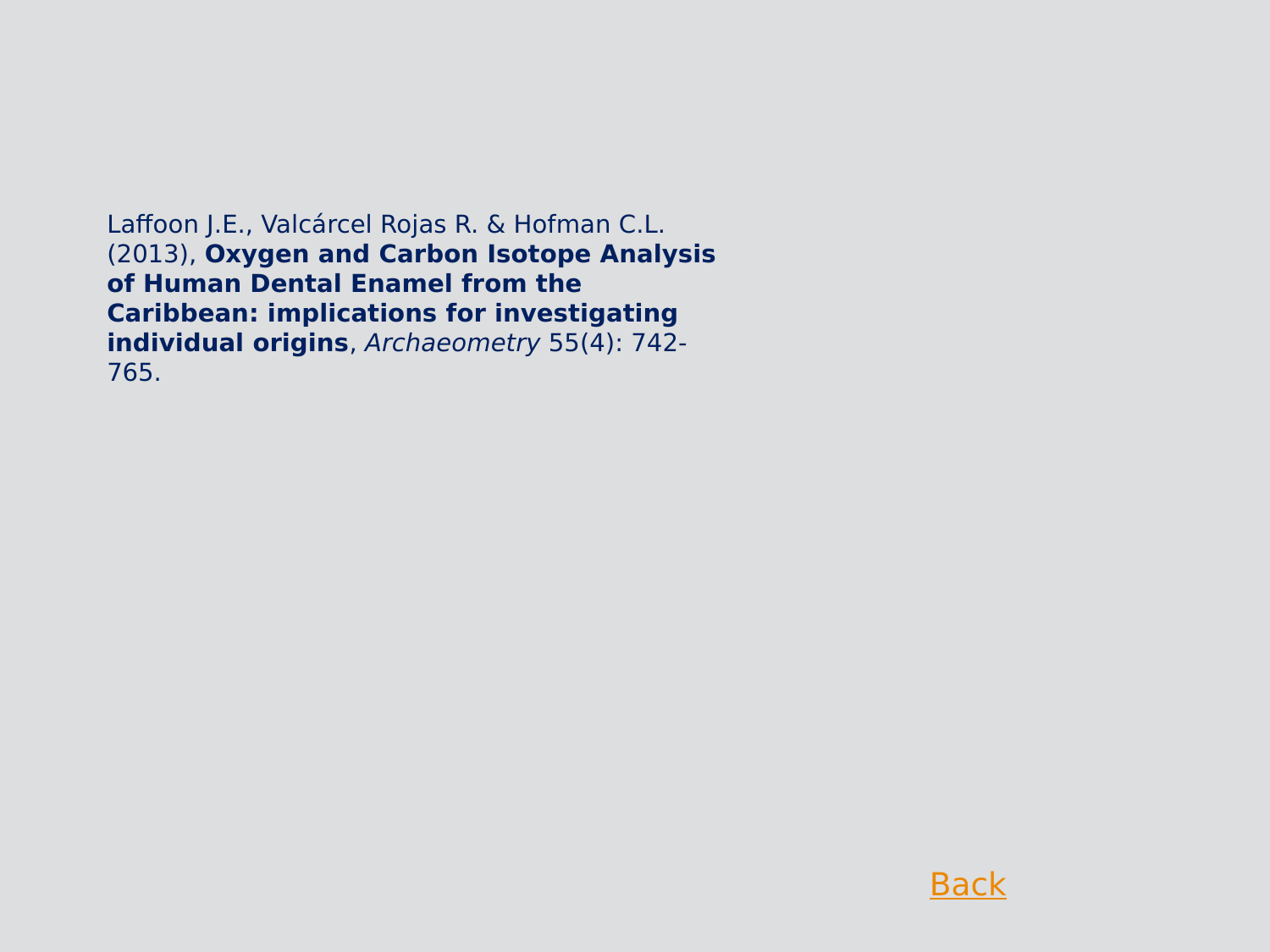

Laffoon J.E., Valcárcel Rojas R. & Hofman C.L. (2013), Oxygen and Carbon Isotope Analysis of Human Dental Enamel from the Caribbean: implications for investigating individual origins, Archaeometry 55(4): 742-765.
Back